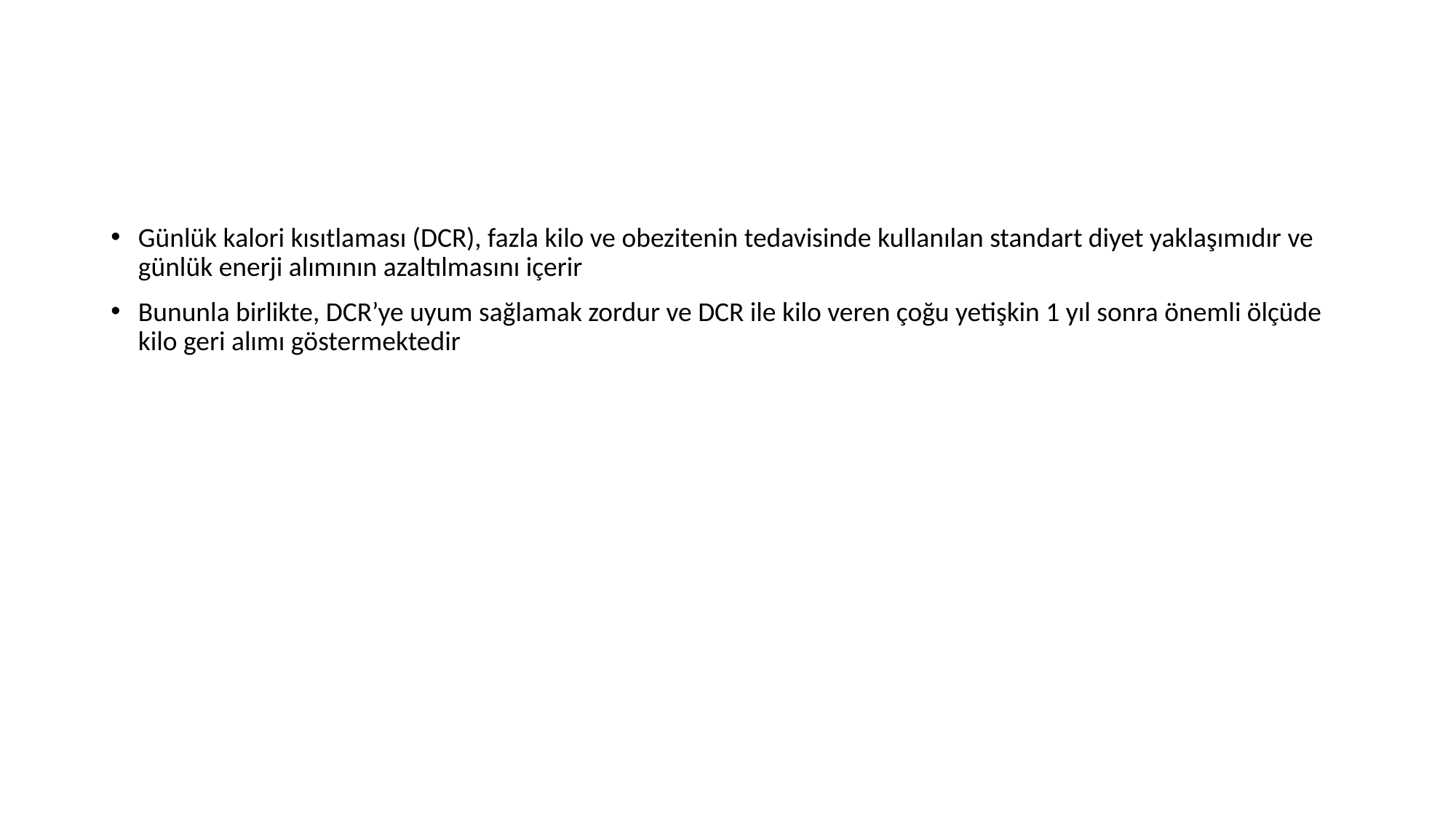

#
Günlük kalori kısıtlaması (DCR), fazla kilo ve obezitenin tedavisinde kullanılan standart diyet yaklaşımıdır ve günlük enerji alımının azaltılmasını içerir
Bununla birlikte, DCR’ye uyum sağlamak zordur ve DCR ile kilo veren çoğu yetişkin 1 yıl sonra önemli ölçüde kilo geri alımı göstermektedir